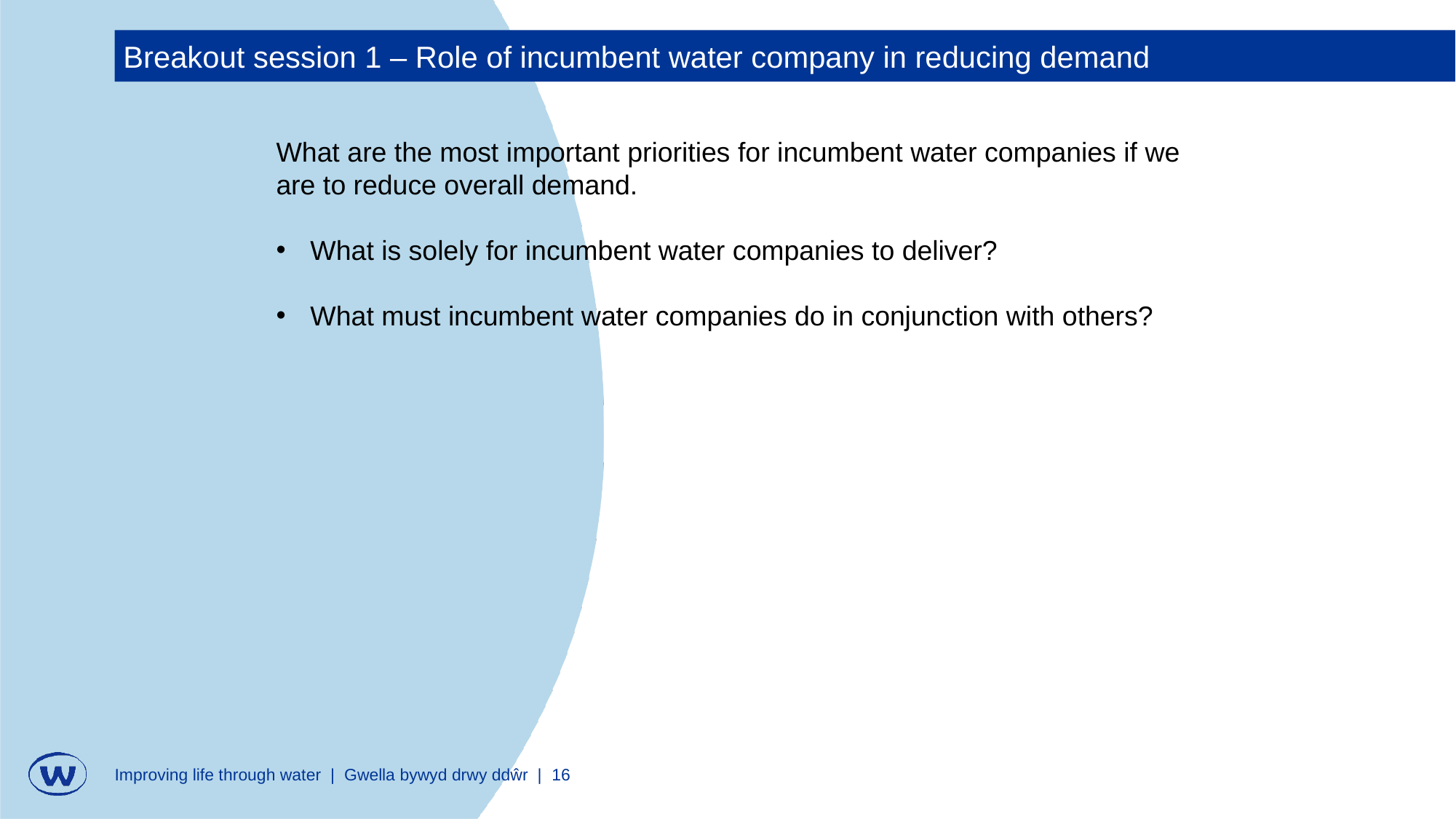

Breakout session 1 – Role of incumbent water company in reducing demand

What are the most important priorities for incumbent water companies if we are to reduce overall demand.

What is solely for incumbent water companies to deliver?

What must incumbent water companies do in conjunction with others?